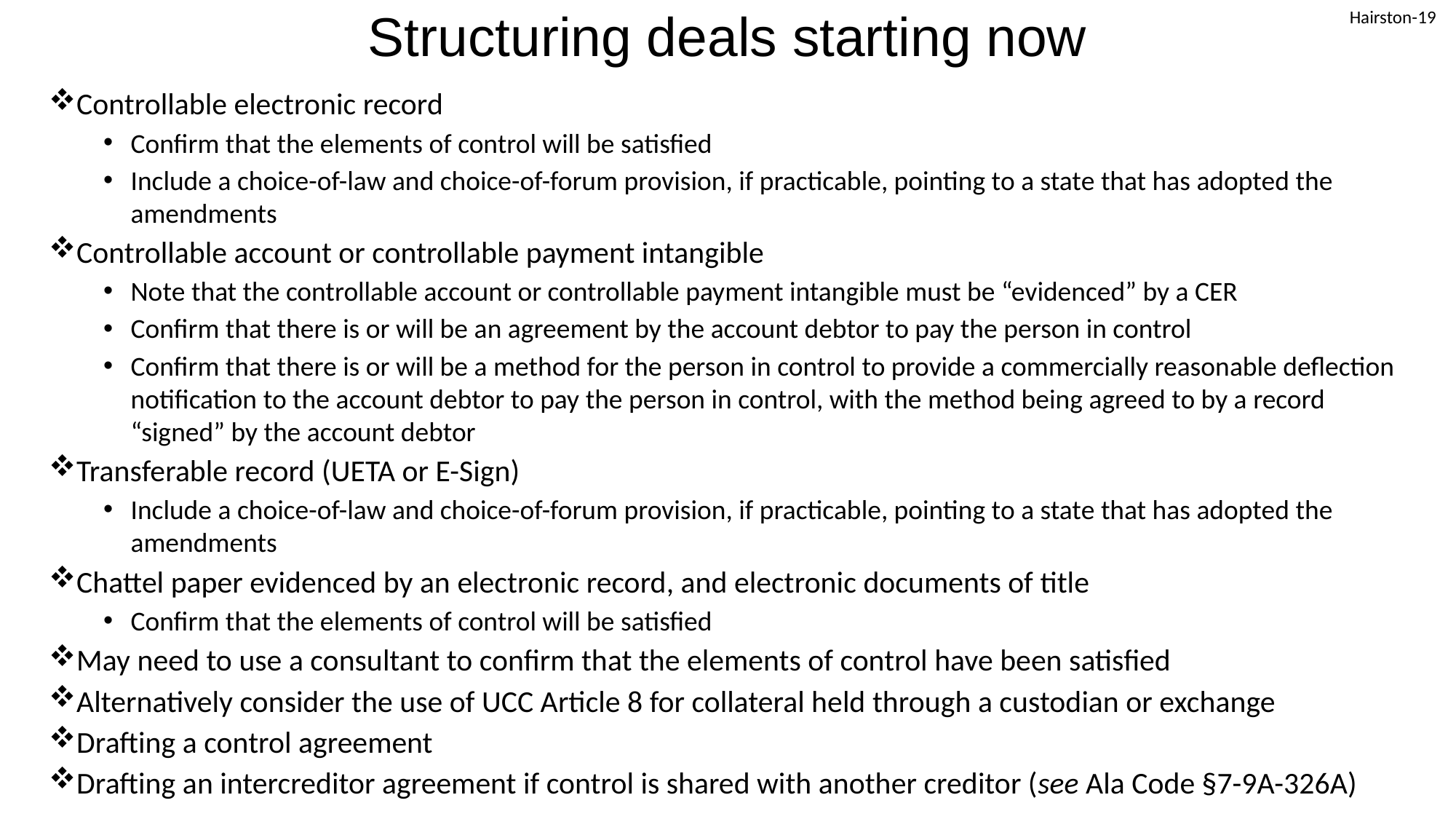

# Structuring deals starting now
Hairston-19
Controllable electronic record
Confirm that the elements of control will be satisfied
Include a choice-of-law and choice-of-forum provision, if practicable, pointing to a state that has adopted the amendments
Controllable account or controllable payment intangible
Note that the controllable account or controllable payment intangible must be “evidenced” by a CER
Confirm that there is or will be an agreement by the account debtor to pay the person in control
Confirm that there is or will be a method for the person in control to provide a commercially reasonable deflection notification to the account debtor to pay the person in control, with the method being agreed to by a record “signed” by the account debtor
Transferable record (UETA or E-Sign)
Include a choice-of-law and choice-of-forum provision, if practicable, pointing to a state that has adopted the amendments
Chattel paper evidenced by an electronic record, and electronic documents of title
Confirm that the elements of control will be satisfied
May need to use a consultant to confirm that the elements of control have been satisfied
Alternatively consider the use of UCC Article 8 for collateral held through a custodian or exchange
Drafting a control agreement
Drafting an intercreditor agreement if control is shared with another creditor (see Ala Code §7-9A-326A)